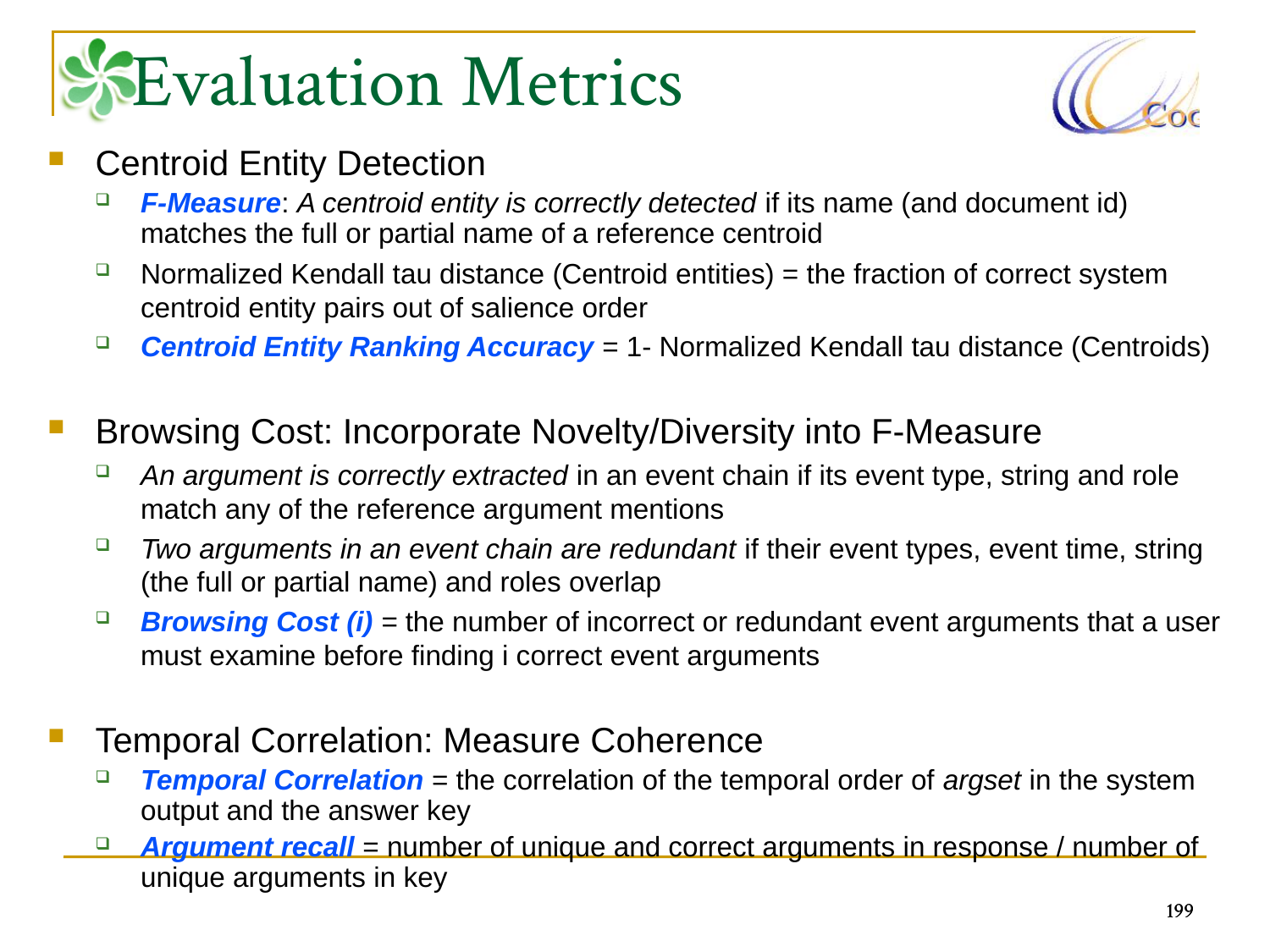

Evaluation Metrics
Centroid Entity Detection
F-Measure: A centroid entity is correctly detected if its name (and document id) matches the full or partial name of a reference centroid
Normalized Kendall tau distance (Centroid entities) = the fraction of correct system centroid entity pairs out of salience order
Centroid Entity Ranking Accuracy = 1- Normalized Kendall tau distance (Centroids)

Browsing Cost: Incorporate Novelty/Diversity into F-Measure
An argument is correctly extracted in an event chain if its event type, string and role match any of the reference argument mentions
Two arguments in an event chain are redundant if their event types, event time, string (the full or partial name) and roles overlap
Browsing Cost (i) = the number of incorrect or redundant event arguments that a user must examine before finding i correct event arguments

Temporal Correlation: Measure Coherence
Temporal Correlation = the correlation of the temporal order of argset in the system output and the answer key
Argument recall = number of unique and correct arguments in response / number of unique arguments in key
199
199